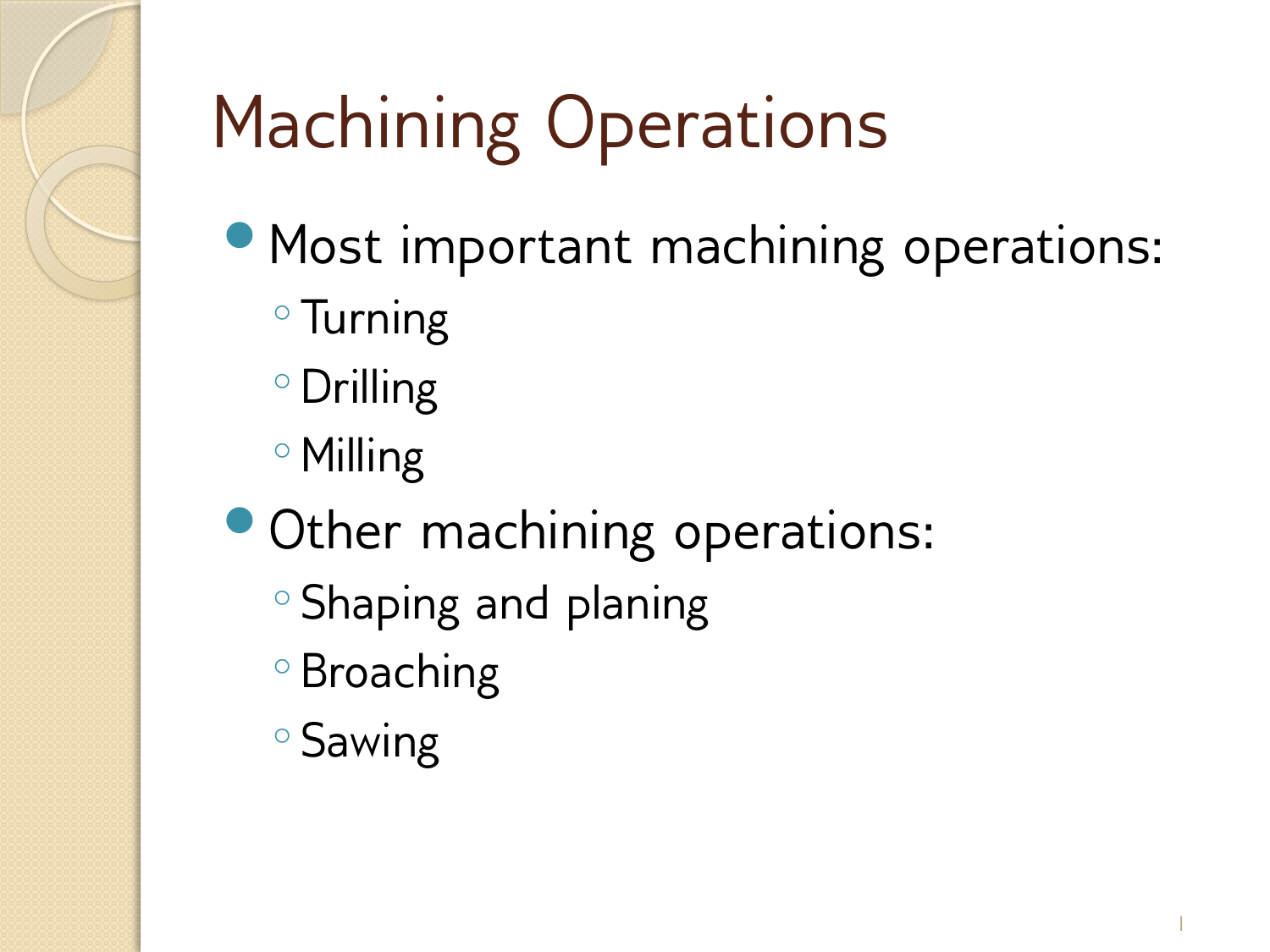

# Machining Operations
Most important machining operations:
Turning
Drilling
Milling
Other machining operations:
Shaping and planing
Broaching
Sawing
I